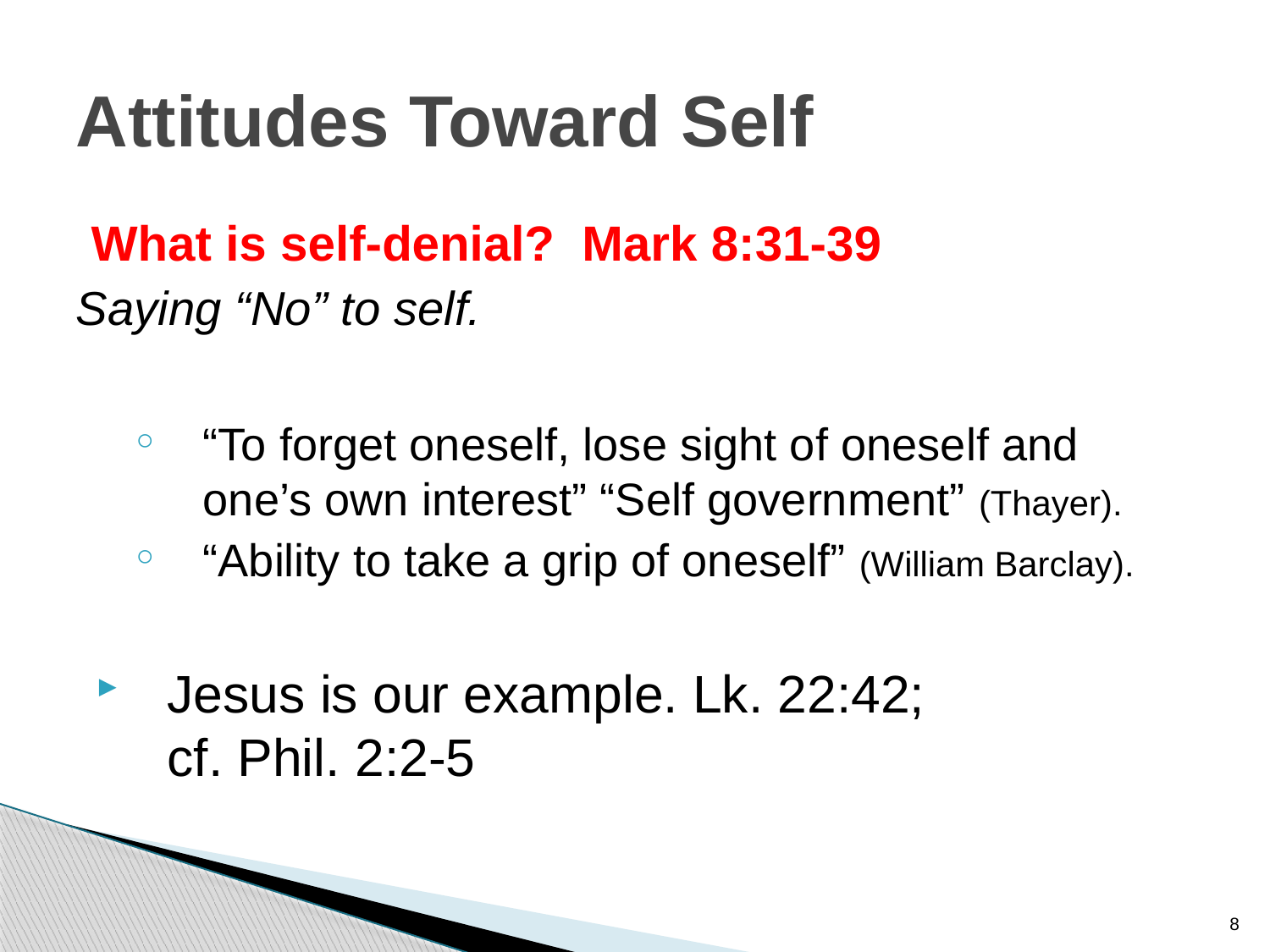

# Attitudes Toward Self
What is self-denial?  Mark 8:31-39
Saying “No” to self.

“To forget oneself, lose sight of oneself and one’s own interest” “Self government” (Thayer).
“Ability to take a grip of oneself” (William Barclay).

Jesus is our example. Lk. 22:42;
cf. Phil. 2:2-5
8